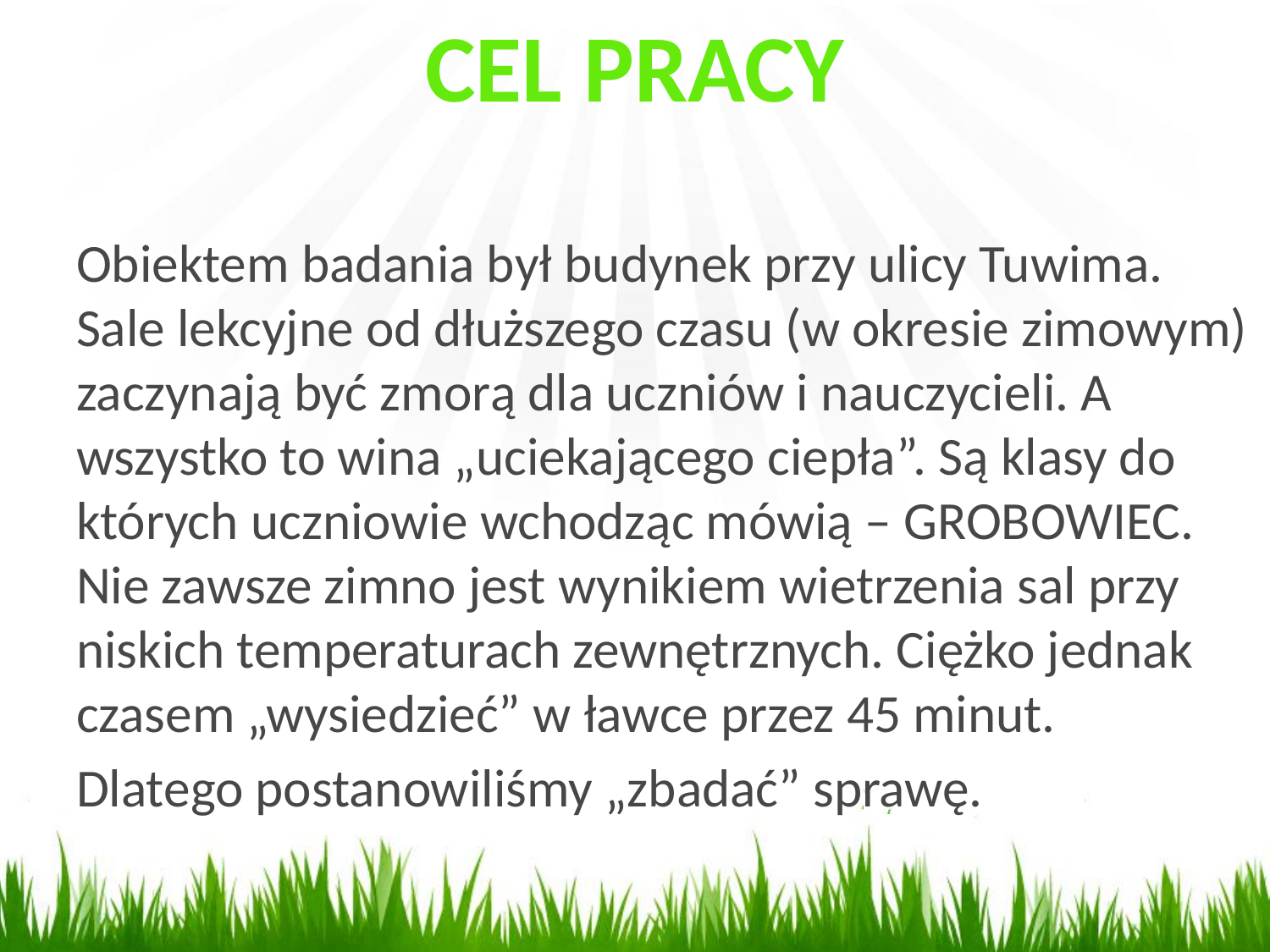

CEL PRACY
Obiektem badania był budynek przy ulicy Tuwima. Sale lekcyjne od dłuższego czasu (w okresie zimowym) zaczynają być zmorą dla uczniów i nauczycieli. A wszystko to wina „uciekającego ciepła”. Są klasy do których uczniowie wchodząc mówią – GROBOWIEC. Nie zawsze zimno jest wynikiem wietrzenia sal przy niskich temperaturach zewnętrznych. Ciężko jednak czasem „wysiedzieć” w ławce przez 45 minut.
Dlatego postanowiliśmy „zbadać” sprawę.